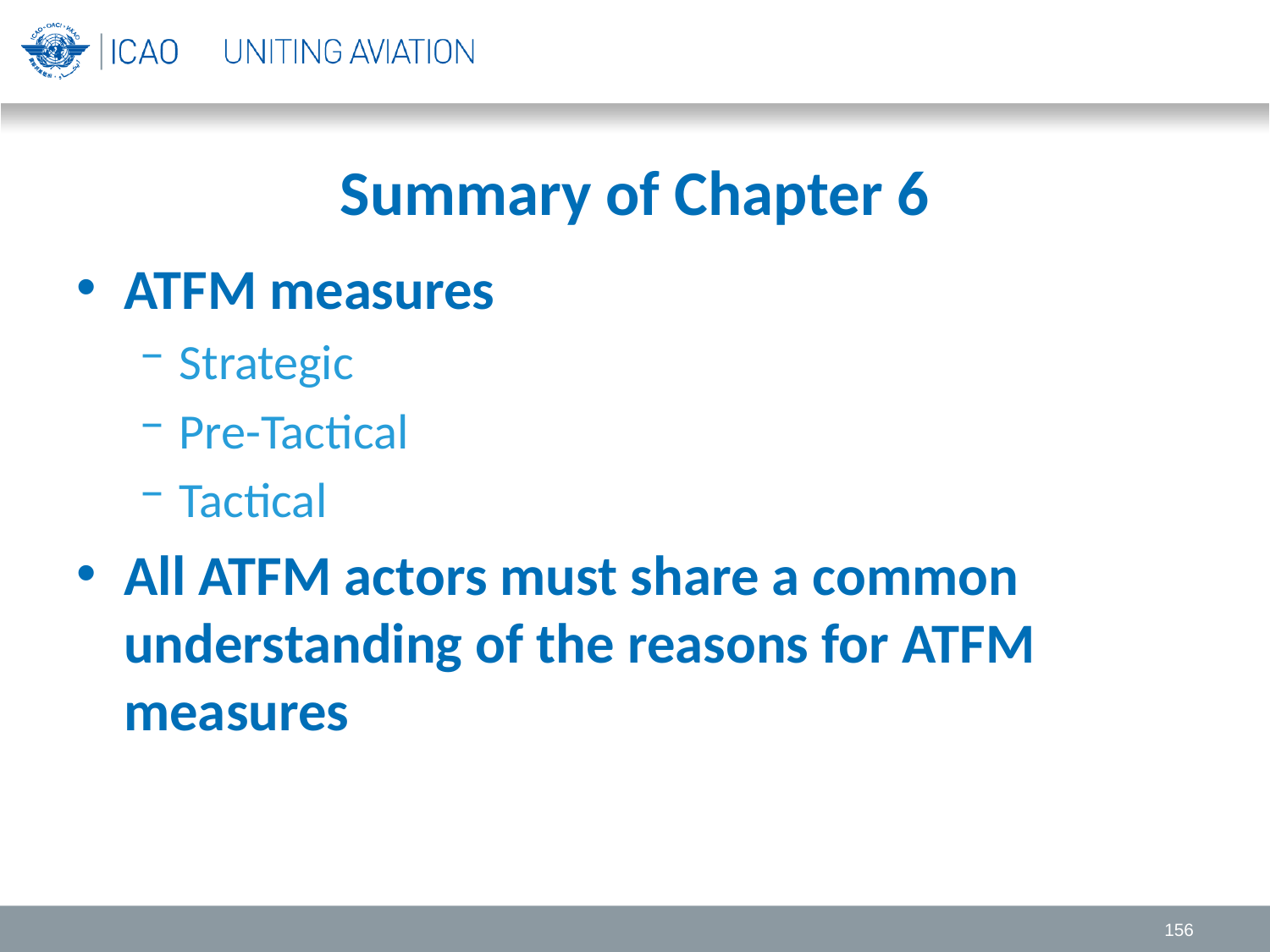

# Summary of Chapter 6
ATFM measures
Strategic
Pre-Tactical
Tactical
All ATFM actors must share a common understanding of the reasons for ATFM measures
156